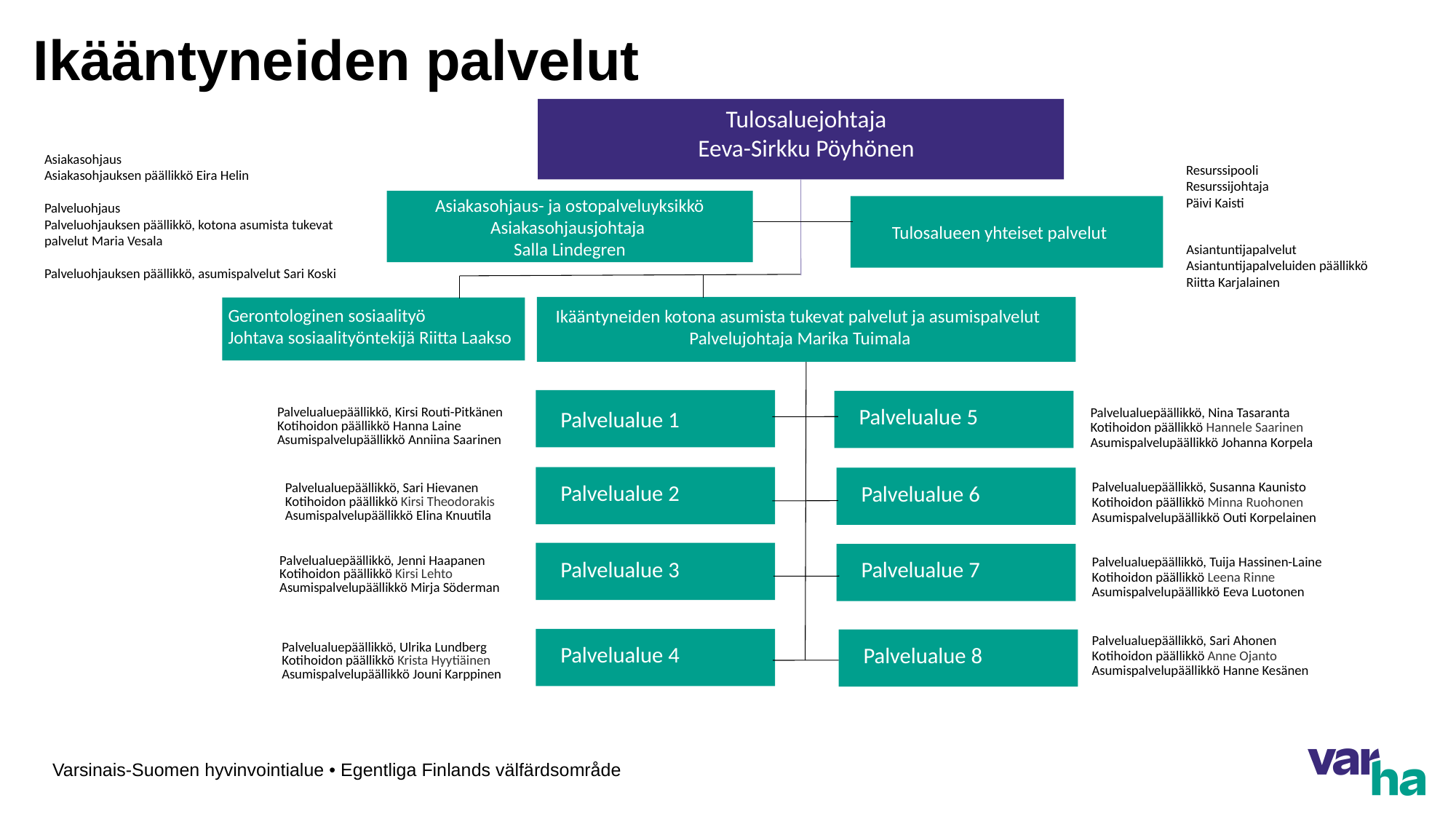

Ikääntyneiden palvelut
Tulosaluejohtaja
Eeva-Sirkku Pöyhönen

Asiakasohjaus
Asiakasohjauksen päällikkö Eira Helin

Palveluohjaus
Palveluohjauksen päällikkö, kotona asumista tukevat palvelut Maria Vesala

Palveluohjauksen päällikkö, asumispalvelut Sari Koski
Resurssipooli
Resurssijohtaja
Päivi Kaisti
Asiakasohjaus- ja ostopalveluyksikkö
Asiakasohjausjohtaja
Salla Lindegren

Tulosalueen yhteiset palvelut

Asiantuntijapalvelut
Asiantuntijapalveluiden päällikkö
Riitta Karjalainen

Gerontologinen sosiaalityö
Johtava sosiaalityöntekijä Riitta Laakso

Ikääntyneiden kotona asumista tukevat palvelut ja asumispalvelut
Palvelujohtaja Marika Tuimala

Palvelualue 5
Palvelualuepäällikkö, Nina Tasaranta
Kotihoidon päällikkö Hannele Saarinen
Asumispalvelupäällikkö Johanna Korpela
Palvelualue 1
Palvelualuepäällikkö, Kirsi Routi-Pitkänen
Kotihoidon päällikkö Hanna Laine
Asumispalvelupäällikkö Anniina Saarinen

Palvelualue 2
Palvelualuepäällikkö, Susanna Kaunisto
Kotihoidon päällikkö Minna Ruohonen
Asumispalvelupäällikkö Outi Korpelainen
Palvelualue 6
Palvelualuepäällikkö, Sari Hievanen
Kotihoidon päällikkö Kirsi Theodorakis
Asumispalvelupäällikkö Elina Knuutila

Palvelualuepäällikkö, Jenni Haapanen
Kotihoidon päällikkö Kirsi Lehto
Asumispalvelupäällikkö Mirja Söderman
Palvelualuepäällikkö, Tuija Hassinen-Laine
Kotihoidon päällikkö Leena Rinne
Asumispalvelupäällikkö Eeva Luotonen
Palvelualue 3
Palvelualue 7
Palvelualuepäällikkö, Sari Ahonen
Kotihoidon päällikkö Anne Ojanto
Asumispalvelupäällikkö Hanne Kesänen

Palvelualuepäällikkö, Ulrika Lundberg
Kotihoidon päällikkö Krista Hyytiäinen
Asumispalvelupäällikkö Jouni Karppinen
Palvelualue 4
Palvelualue 8